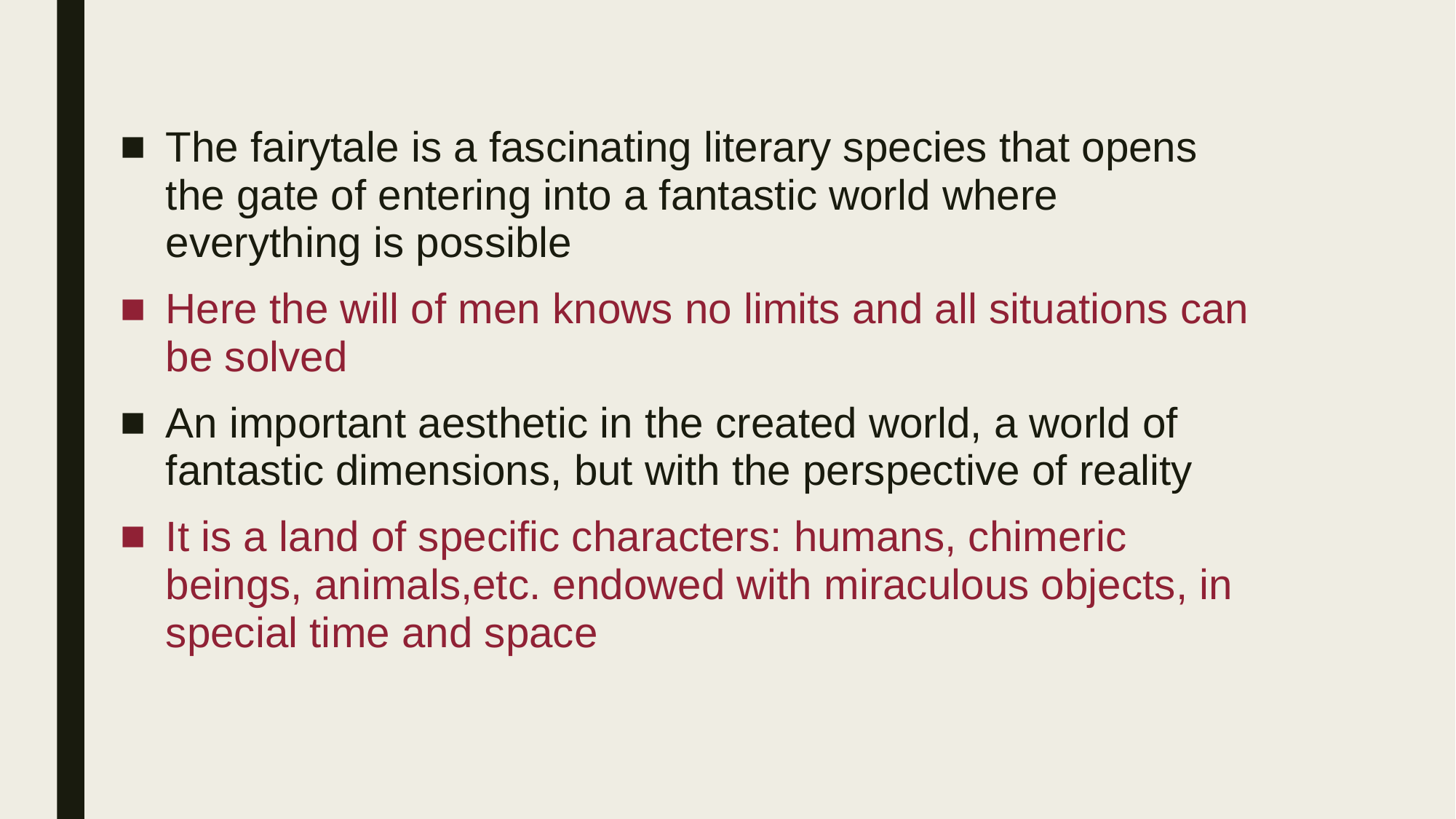

The fairytale is a fascinating literary species that opens the gate of entering into a fantastic world where everything is possible
Here the will of men knows no limits and all situations can be solved
An important aesthetic in the created world, a world of fantastic dimensions, but with the perspective of reality
It is a land of specific characters: humans, chimeric beings, animals,etc. endowed with miraculous objects, in special time and space